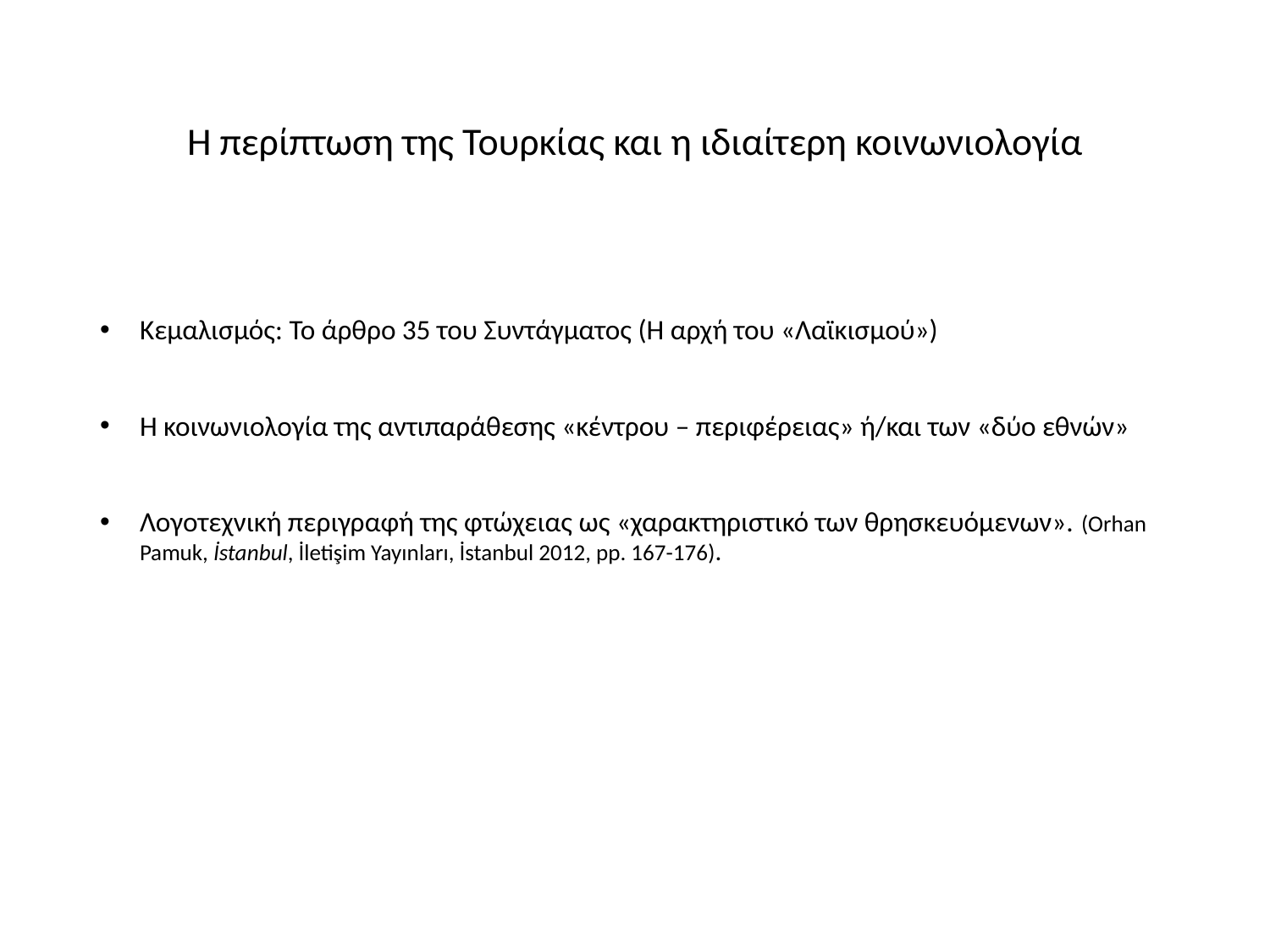

# Η περίπτωση της Τουρκίας και η ιδιαίτερη κοινωνιολογία

Κεμαλισμός: Το άρθρο 35 του Συντάγματος (Η αρχή του «Λαϊκισμού»)

Η κοινωνιολογία της αντιπαράθεσης «κέντρου – περιφέρειας» ή/και των «δύο εθνών»

Λογοτεχνική περιγραφή της φτώχειας ως «χαρακτηριστικό των θρησκευόμενων». (Orhan Pamuk, İstanbul, İletişim Yayınları, İstanbul 2012, pp. 167-176).